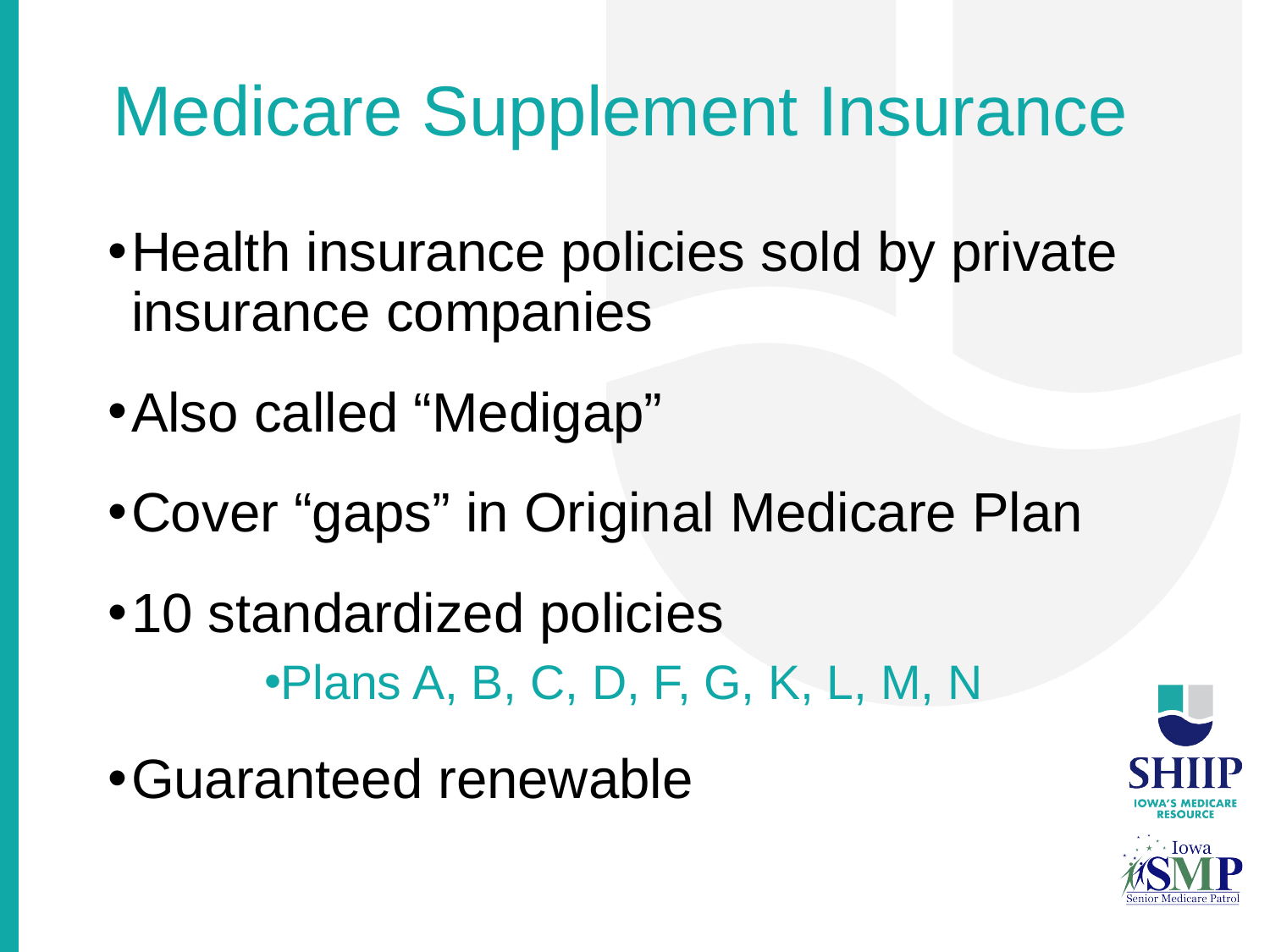

# Medicare Supplement Insurance
Health insurance policies sold by private insurance companies

Also called “Medigap”

Cover “gaps” in Original Medicare Plan

10 standardized policies
Plans A, B, C, D, F, G, K, L, M, N

Guaranteed renewable